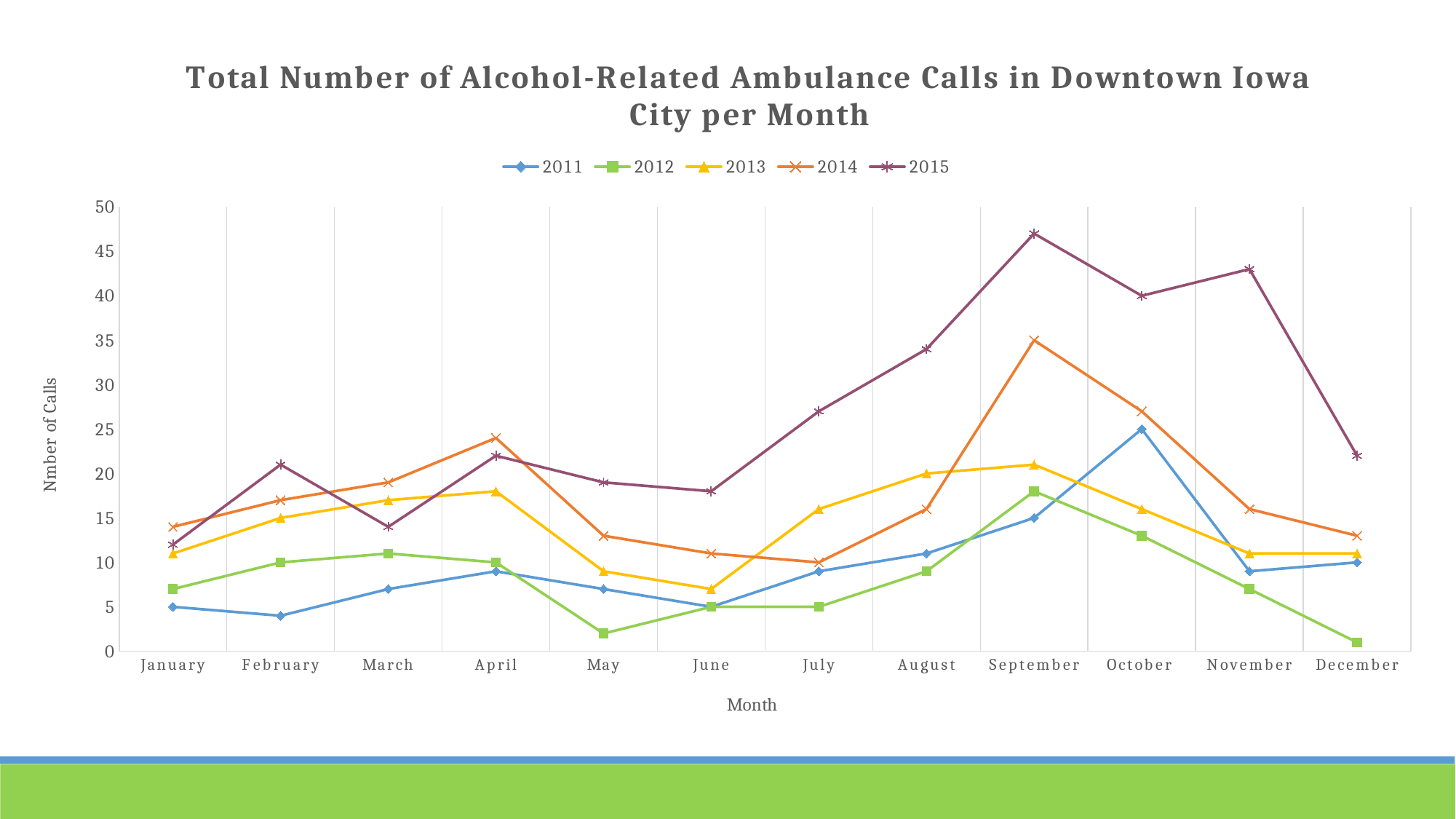

### Chart: Total Number of Alcohol-Related Ambulance Calls in Downtown Iowa City per Month

| Category | 2011 | 2012 | 2013 | 2014 | 2015 |
|---|---|---|---|---|---|
| January | 5.0 | 7.0 | 11.0 | 14.0 | 12.0 |
| February | 4.0 | 10.0 | 15.0 | 17.0 | 21.0 |
| March | 7.0 | 11.0 | 17.0 | 19.0 | 14.0 |
| April | 9.0 | 10.0 | 18.0 | 24.0 | 22.0 |
| May | 7.0 | 2.0 | 9.0 | 13.0 | 19.0 |
| June | 5.0 | 5.0 | 7.0 | 11.0 | 18.0 |
| July | 9.0 | 5.0 | 16.0 | 10.0 | 27.0 |
| August | 11.0 | 9.0 | 20.0 | 16.0 | 34.0 |
| September | 15.0 | 18.0 | 21.0 | 35.0 | 47.0 |
| October  | 25.0 | 13.0 | 16.0 | 27.0 | 40.0 |
| November | 9.0 | 7.0 | 11.0 | 16.0 | 43.0 |
| December | 10.0 | 1.0 | 11.0 | 13.0 | 22.0 |